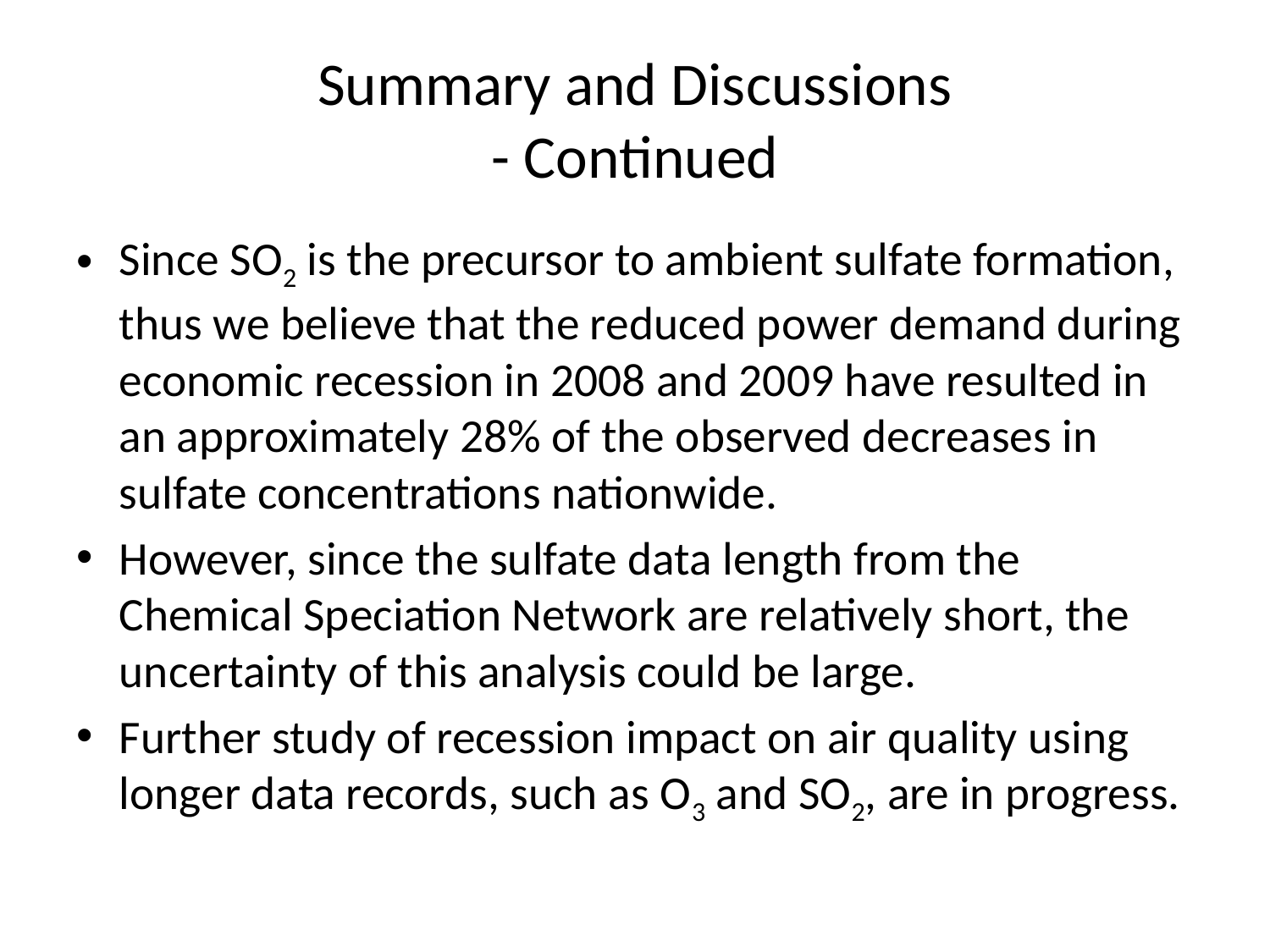

# Summary and Discussions - Continued
Since SO2 is the precursor to ambient sulfate formation, thus we believe that the reduced power demand during economic recession in 2008 and 2009 have resulted in an approximately 28% of the observed decreases in sulfate concentrations nationwide.
However, since the sulfate data length from the Chemical Speciation Network are relatively short, the uncertainty of this analysis could be large.
Further study of recession impact on air quality using longer data records, such as O3 and SO2, are in progress.